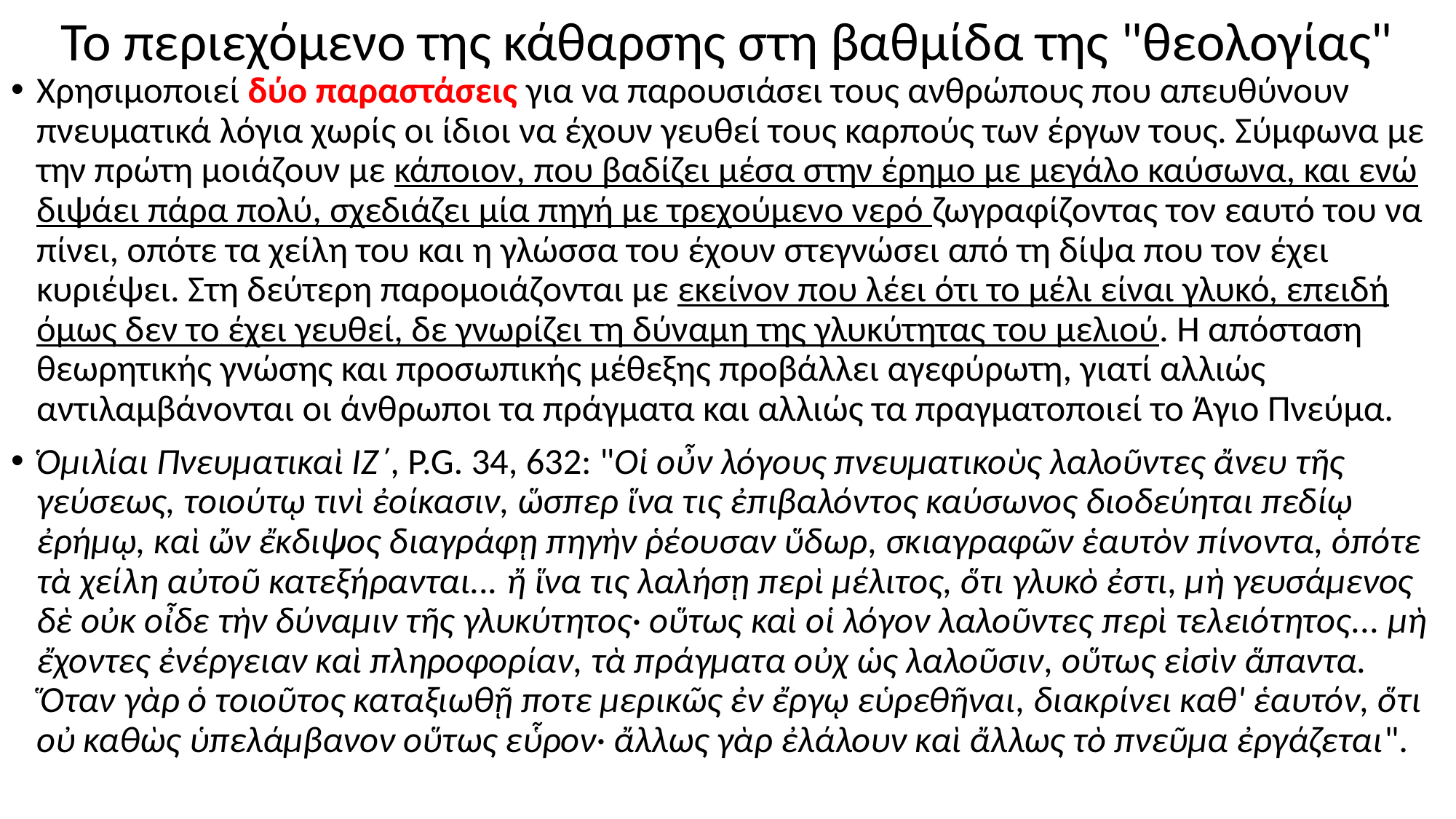

# Το περιεχόμενο της κάθαρσης στη βαθμίδα της "θεολογίας"
Χρησιμοποιεί δύο παραστάσεις για να παρουσιάσει τους ανθρώπους που απευθύνουν πνευματικά λόγια χωρίς οι ίδιοι να έχουν γευθεί τους καρπούς των έργων τους. Σύμφωνα με την πρώτη μοιάζουν με κάποιον, που βαδίζει μέσα στην έρημο με μεγάλο καύσωνα, και ενώ διψάει πάρα πολύ, σχεδιάζει μία πηγή με τρεχούμενο νερό ζωγραφίζοντας τον εαυτό του να πίνει, οπότε τα χείλη του και η γλώσσα του έχουν στεγνώσει από τη δίψα που τον έχει κυριέψει. Στη δεύτερη παρομοιάζονται με εκείνον που λέει ότι το μέλι είναι γλυκό, επειδή όμως δεν το έχει γευθεί, δε γνωρίζει τη δύναμη της γλυκύτητας του μελιού. Η απόσταση θεωρητικής γνώσης και προσωπικής μέθεξης προβάλλει αγεφύρωτη, γιατί αλλιώς αντιλαμβάνονται οι άνθρωποι τα πράγματα και αλλιώς τα πραγματοποιεί το Άγιο Πνεύμα.
Ὁμιλίαι Πνευματικαὶ ΙΖ΄, P.G. 34, 632: "Οἱ οὖν λόγους πνευματικοὺς λαλοῦντες ἄνευ τῆς γεύσεως, τοιούτῳ τινὶ ἐοίκασιν, ὥσπερ ἵνα τις ἐπιβαλόντος καύσωνος διοδεύηται πεδίῳ ἐρήμῳ, καὶ ὤν ἔκδιψος διαγράφῃ πηγὴν ῥέουσαν ὕδωρ, σκιαγραφῶν ἑαυτὸν πίνοντα, ὁπότε τὰ χείλη αὐτοῦ κατεξήρανται... ἤ ἵνα τις λαλήσῃ περὶ μέλιτος, ὅτι γλυκὸ ἐστι, μὴ γευσάμενος δὲ οὐκ οἶδε τὴν δύναμιν τῆς γλυκύτητος· οὕτως καὶ οἱ λόγον λαλοῦντες περὶ τελειότητος... μὴ ἔχοντες ἐνέργειαν καὶ πληροφορίαν, τὰ πράγματα οὐχ ὡς λαλοῦσιν, οὕτως εἰσὶν ἅπαντα. Ὅταν γὰρ ὁ τοιοῦτος καταξιωθῇ ποτε μερικῶς ἐν ἔργῳ εὑρεθῆναι, διακρίνει καθ' ἑαυτόν, ὅτι οὐ καθὼς ὑπελάμβανον οὕτως εὗρον· ἄλλως γὰρ ἐλάλουν καὶ ἄλλως τὸ πνεῦμα ἐργάζεται".